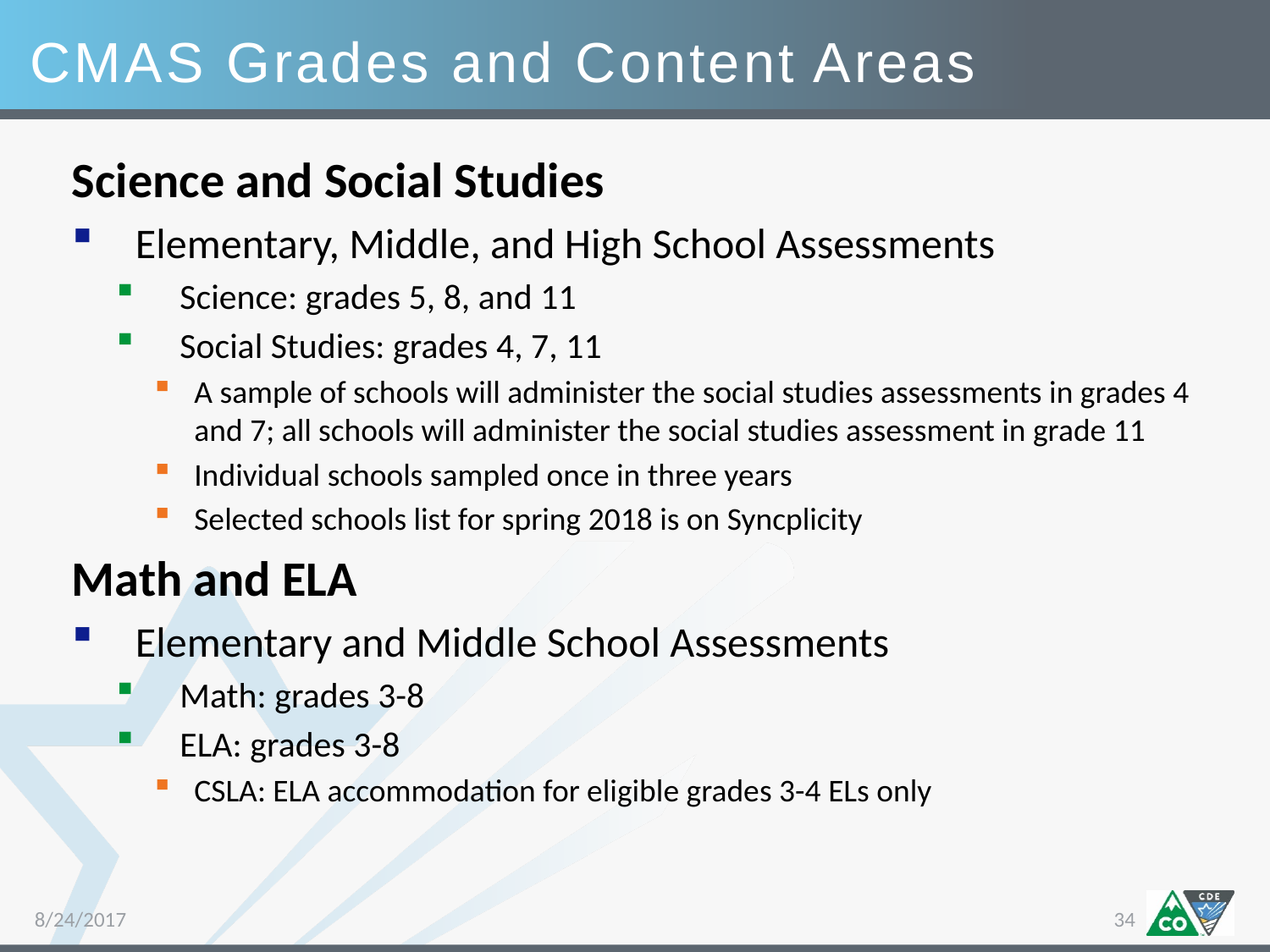

CMAS Grades and Content Areas
Science and Social Studies
Elementary, Middle, and High School Assessments
Science: grades 5, 8, and 11
Social Studies: grades 4, 7, 11
A sample of schools will administer the social studies assessments in grades 4 and 7; all schools will administer the social studies assessment in grade 11
Individual schools sampled once in three years
Selected schools list for spring 2018 is on Syncplicity
Math and ELA
Elementary and Middle School Assessments
Math: grades 3-8
ELA: grades 3-8
CSLA: ELA accommodation for eligible grades 3-4 ELs only